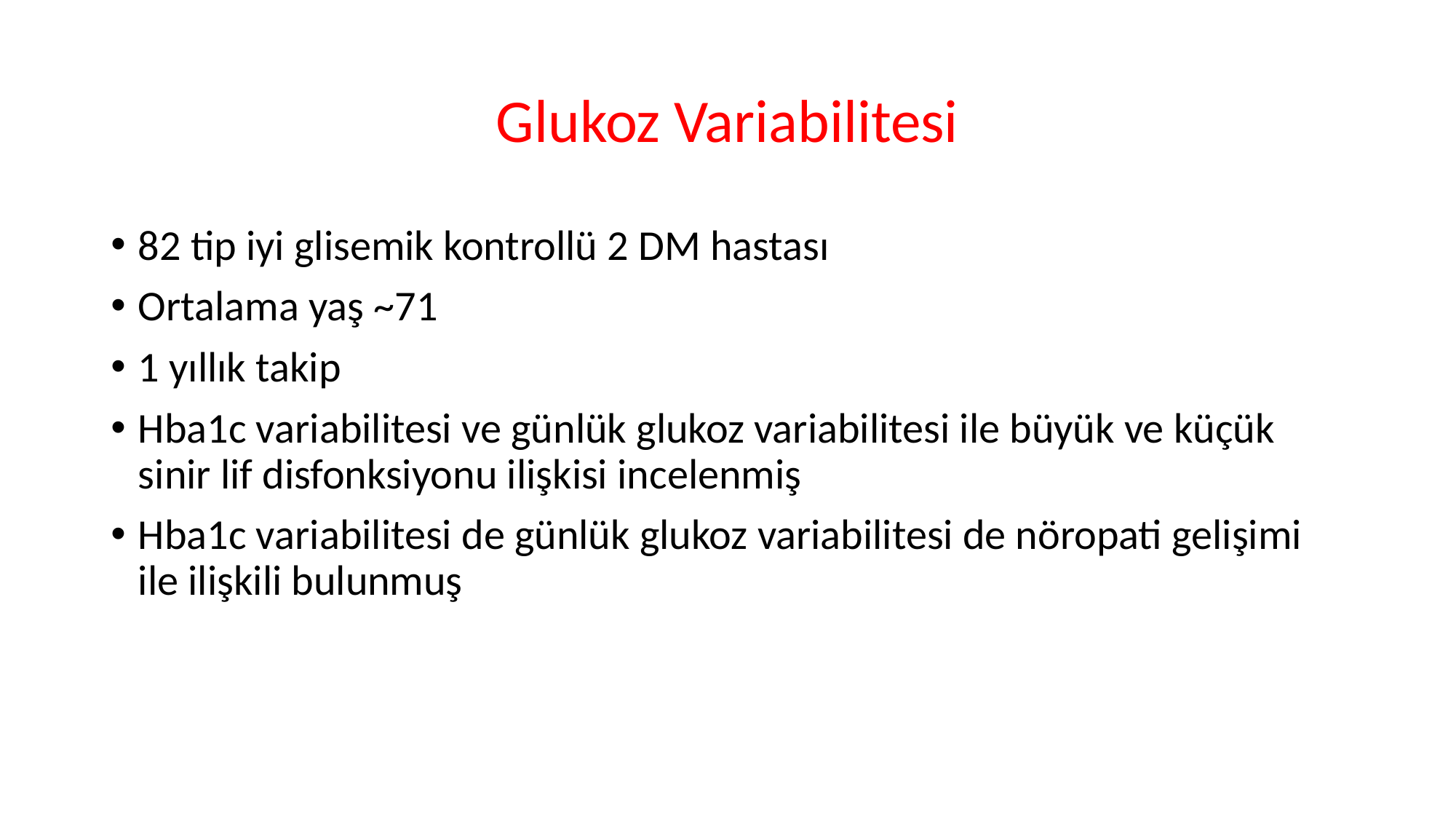

# Glukoz Variabilitesi
82 tip iyi glisemik kontrollü 2 DM hastası
Ortalama yaş ~71
1 yıllık takip
Hba1c variabilitesi ve günlük glukoz variabilitesi ile büyük ve küçük sinir lif disfonksiyonu ilişkisi incelenmiş
Hba1c variabilitesi de günlük glukoz variabilitesi de nöropati gelişimi ile ilişkili bulunmuş